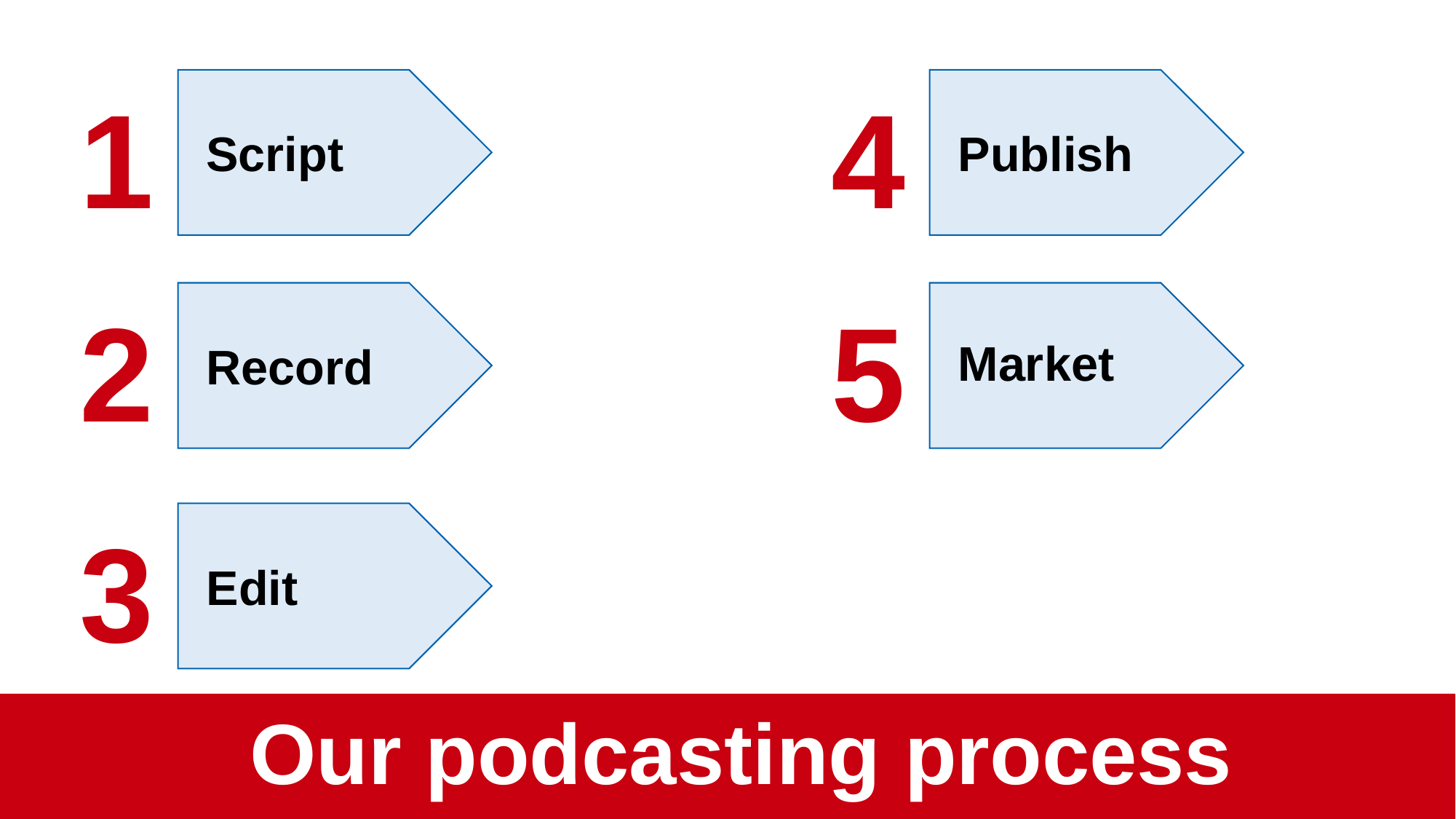

1

4

Script
Publish
2

5

Market
Record
3

Edit

# Our podcasting process